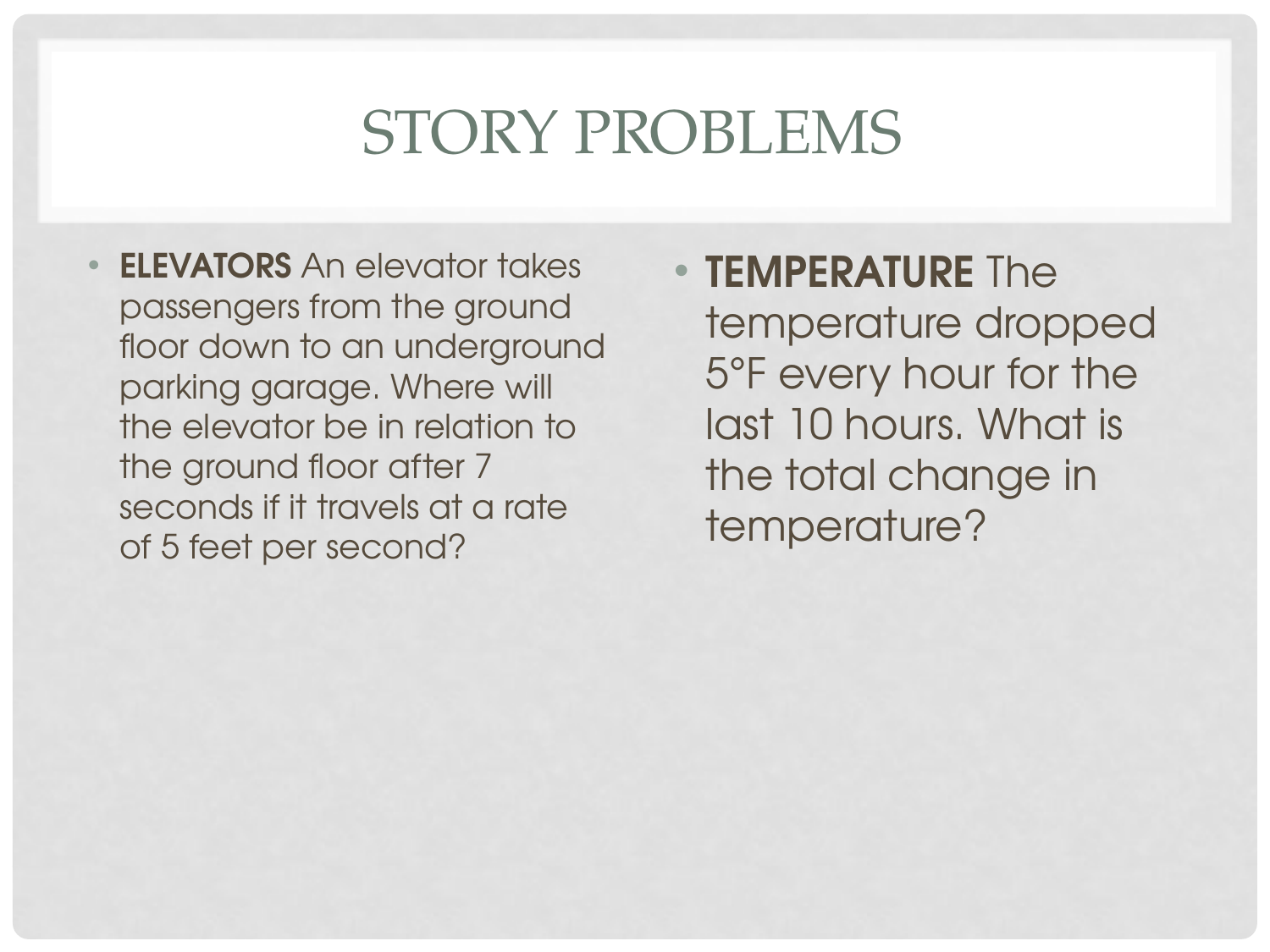

# Story Problems
ELEVATORS An elevator takes passengers from the ground floor down to an underground parking garage. Where will the elevator be in relation to the ground floor after 7 seconds if it travels at a rate of 5 feet per second?

TEMPERATURE The temperature dropped 5°F every hour for the last 10 hours. What is the total change in temperature?